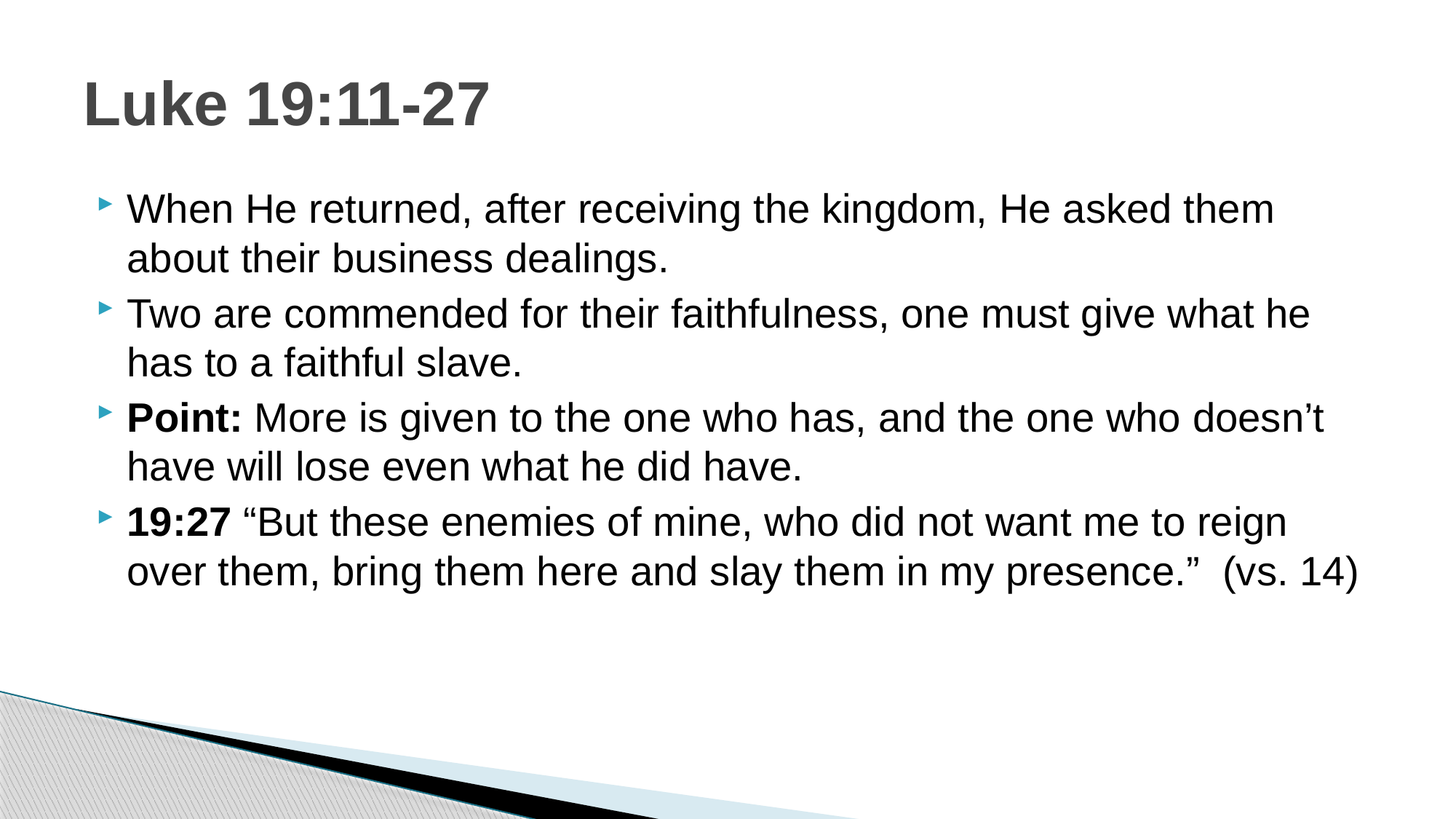

# Luke 19:11-27
When He returned, after receiving the kingdom, He asked them about their business dealings.
Two are commended for their faithfulness, one must give what he has to a faithful slave.
Point: More is given to the one who has, and the one who doesn’t have will lose even what he did have.
19:27 “But these enemies of mine, who did not want me to reign over them, bring them here and slay them in my presence.”  (vs. 14)